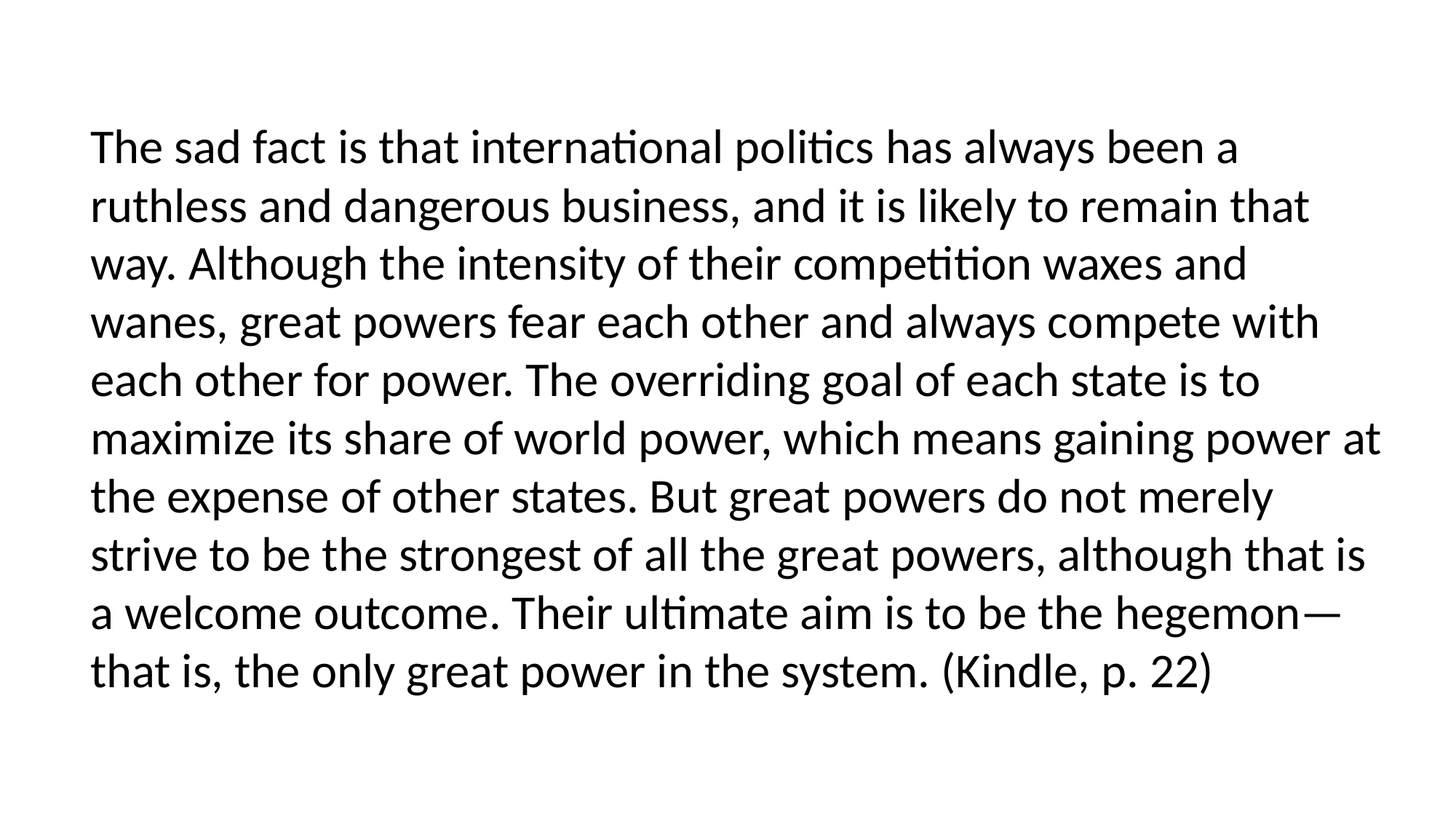

The sad fact is that international politics has always been a ruthless and dangerous business, and it is likely to remain that way. Although the intensity of their competition waxes and wanes, great powers fear each other and always compete with each other for power. The overriding goal of each state is to maximize its share of world power, which means gaining power at the expense of other states. But great powers do not merely strive to be the strongest of all the great powers, although that is a welcome outcome. Their ultimate aim is to be the hegemon—that is, the only great power in the system. (Kindle, p. 22)